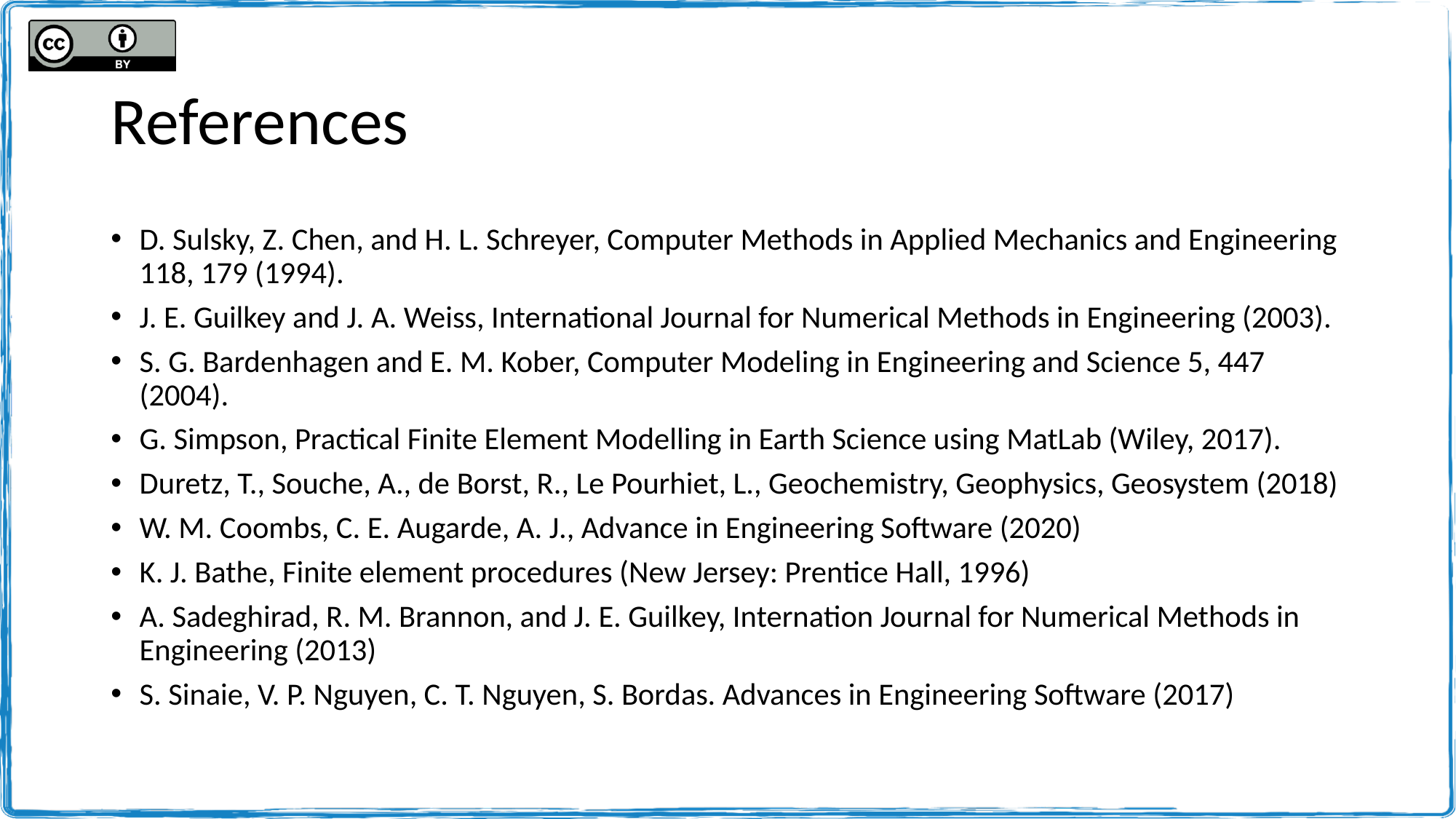

# References
D. Sulsky, Z. Chen, and H. L. Schreyer, Computer Methods in Applied Mechanics and Engineering 118, 179 (1994).
J. E. Guilkey and J. A. Weiss, International Journal for Numerical Methods in Engineering (2003).
S. G. Bardenhagen and E. M. Kober, Computer Modeling in Engineering and Science 5, 447 (2004).
G. Simpson, Practical Finite Element Modelling in Earth Science using MatLab (Wiley, 2017).
Duretz, T., Souche, A., de Borst, R., Le Pourhiet, L., Geochemistry, Geophysics, Geosystem (2018)
W. M. Coombs, C. E. Augarde, A. J., Advance in Engineering Software (2020)
K. J. Bathe, Finite element procedures (New Jersey: Prentice Hall, 1996)
A. Sadeghirad, R. M. Brannon, and J. E. Guilkey, Internation Journal for Numerical Methods in Engineering (2013)
S. Sinaie, V. P. Nguyen, C. T. Nguyen, S. Bordas. Advances in Engineering Software (2017)